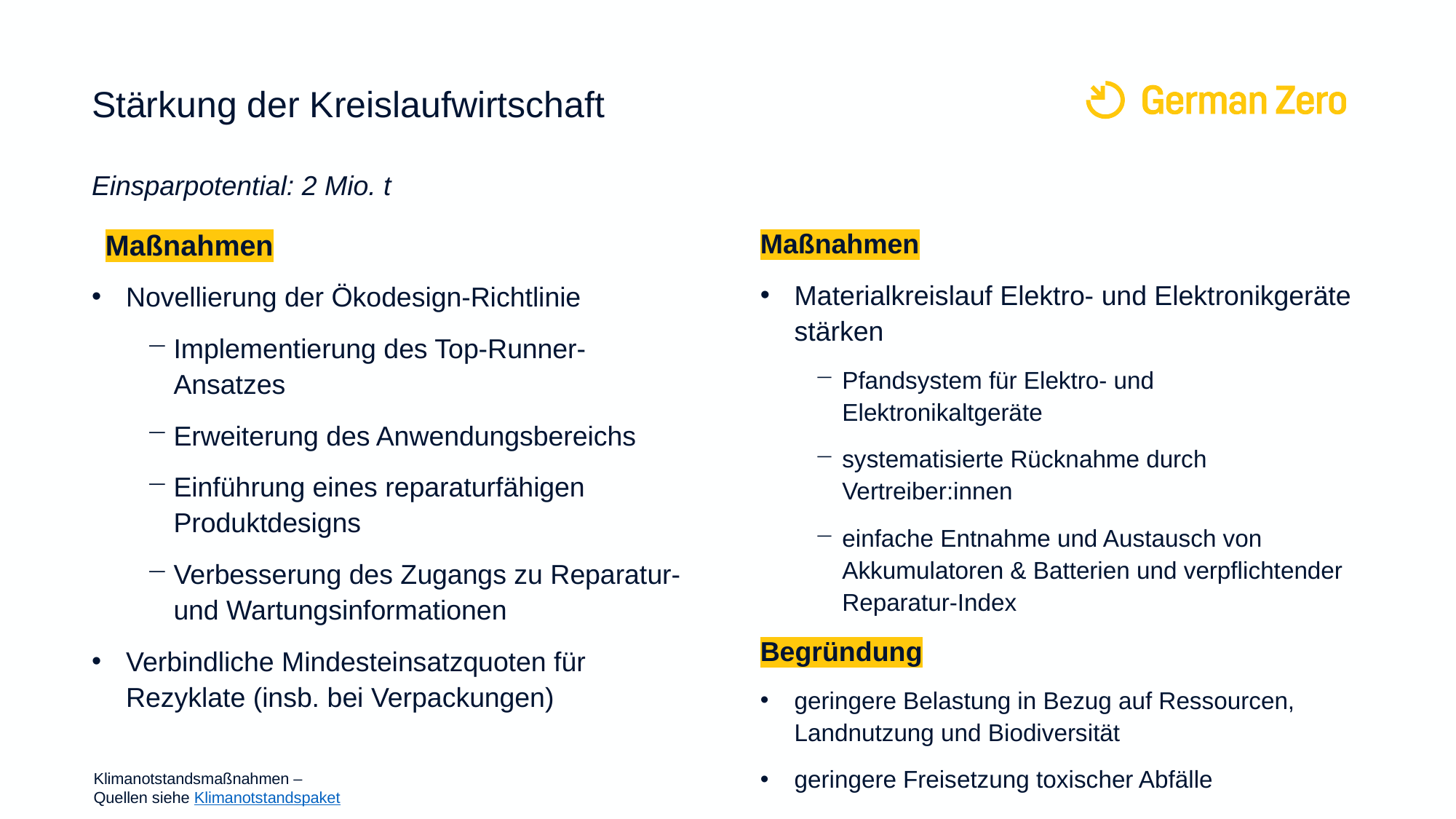

# Stärkung der Kreislaufwirtschaft Einsparpotential: 2 Mio. t
Maßnahmen
Novellierung der Ökodesign-Richtlinie
Implementierung des Top-Runner-Ansatzes
Erweiterung des Anwendungsbereichs
Einführung eines reparaturfähigen Produktdesigns
Verbesserung des Zugangs zu Reparatur- und Wartungsinformationen
Verbindliche Mindesteinsatzquoten für Rezyklate (insb. bei Verpackungen)
Maßnahmen
Materialkreislauf Elektro- und Elektronikgeräte stärken
Pfandsystem für Elektro- und Elektronikaltgeräte
systematisierte Rücknahme durch Vertreiber:innen
einfache Entnahme und Austausch von Akkumulatoren & Batterien und verpflichtender Reparatur-Index
Begründung
geringere Belastung in Bezug auf Ressourcen, Landnutzung und Biodiversität
geringere Freisetzung toxischer Abfälle
Klimanotstandsmaßnahmen –
Quellen siehe Klimanotstandspaket